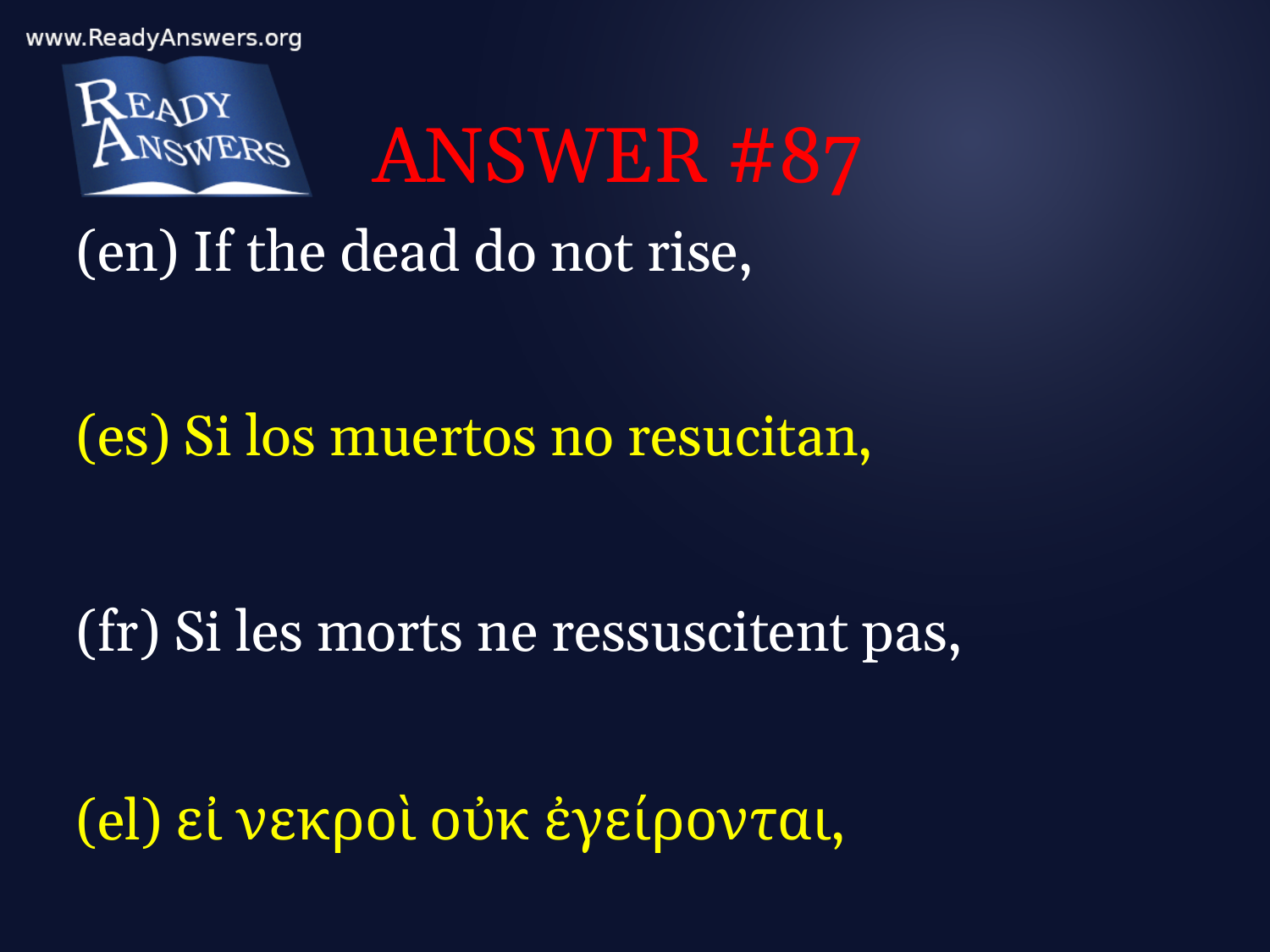

# ANSWER #87
(en) If the dead do not rise,
(es) Si los muertos no resucitan,
(fr) Si les morts ne ressuscitent pas,
(el) εἰ νεκροὶ οὐκ ἐγείρονται,